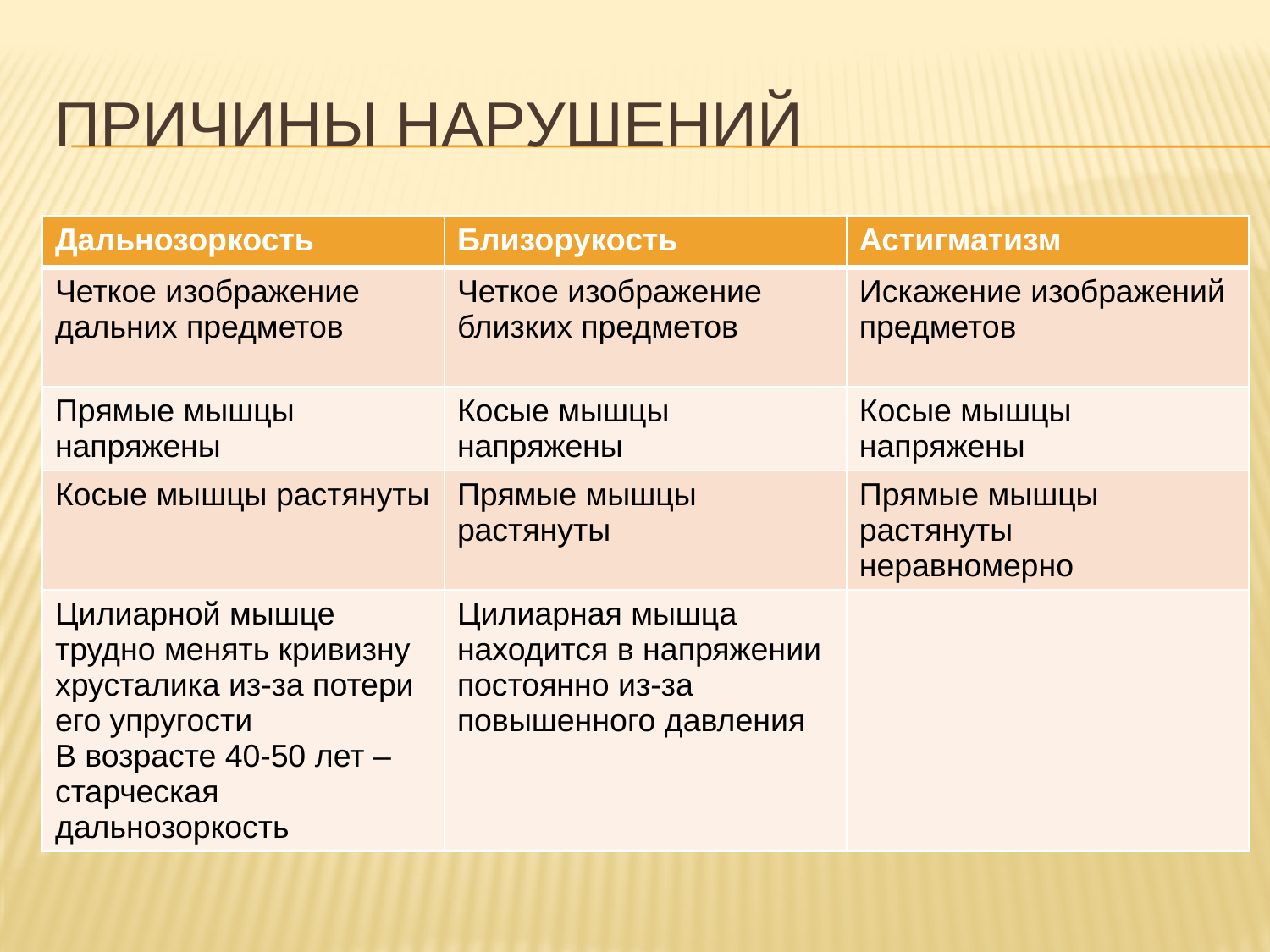

# Причины нарушений
| Дальнозоркость | Близорукость | Астигматизм |
| --- | --- | --- |
| Четкое изображение дальних предметов | Четкое изображение близких предметов | Искажение изображений предметов |
| Прямые мышцы напряжены | Косые мышцы напряжены | Косые мышцы напряжены |
| Косые мышцы растянуты | Прямые мышцы растянуты | Прямые мышцы растянуты неравномерно |
| Цилиарной мышце трудно менять кривизну хрусталика из-за потери его упругости В возрасте 40-50 лет – старческая дальнозоркость | Цилиарная мышца находится в напряжении постоянно из-за повышенного давления |  |